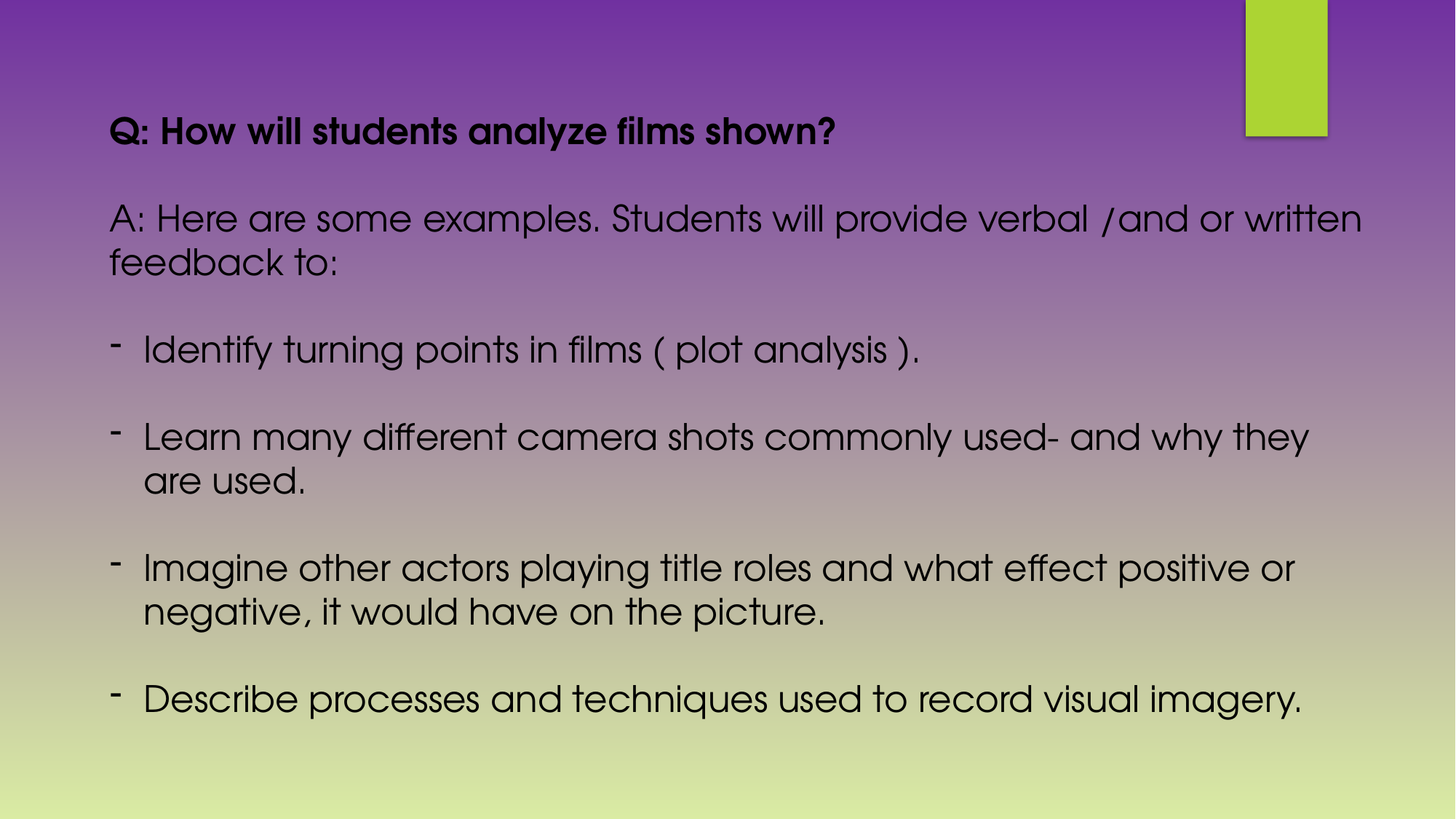

Q: How will students analyze films shown?

A: Here are some examples. Students will provide verbal /and or written feedback to:

Identify turning points in films ( plot analysis ).

Learn many different camera shots commonly used- and why they are used.

Imagine other actors playing title roles and what effect positive or negative, it would have on the picture.

Describe processes and techniques used to record visual imagery.